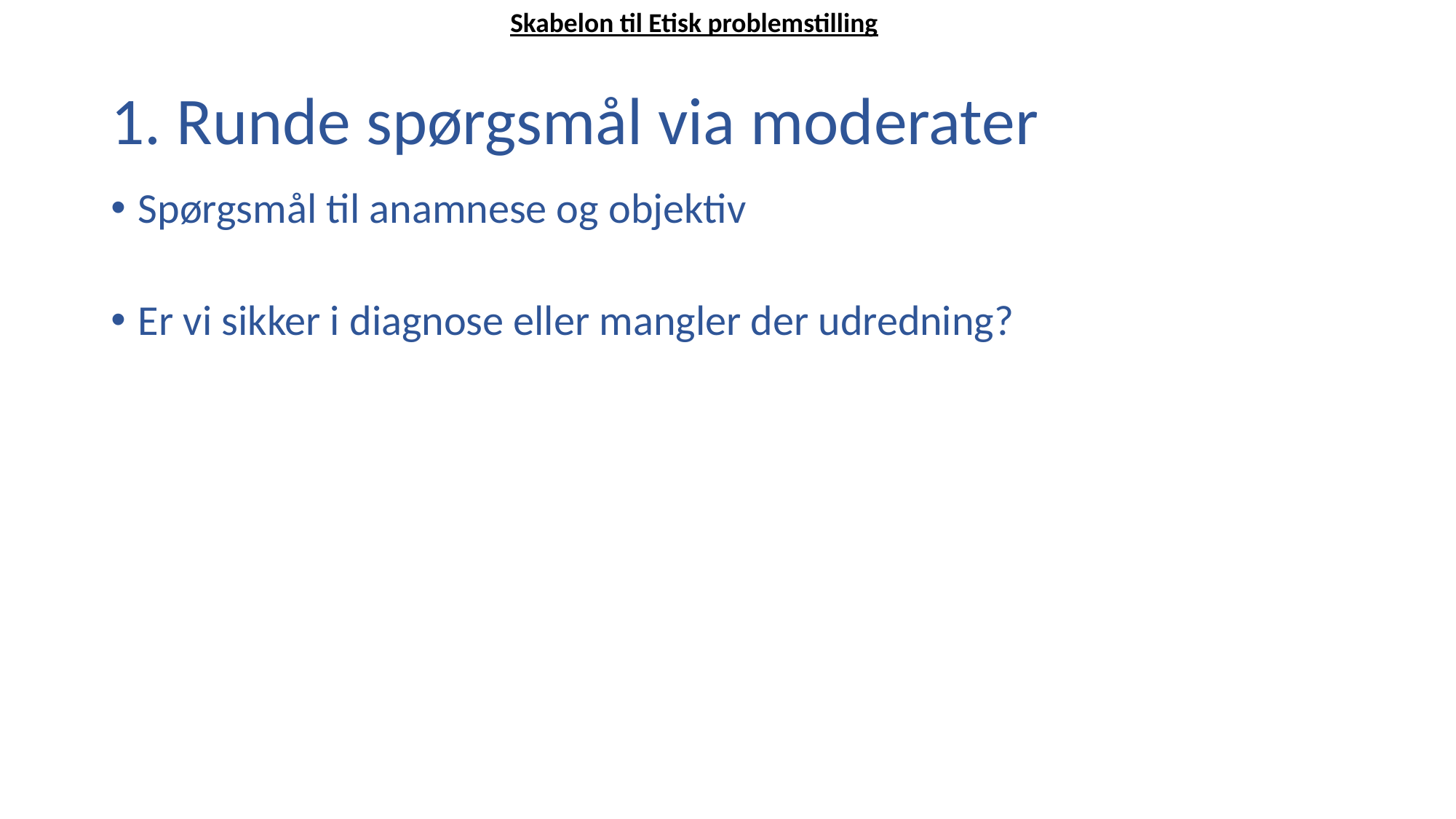

Skabelon til Etisk problemstilling
# 1. Runde spørgsmål via moderater
Spørgsmål til anamnese og objektiv
Er vi sikker i diagnose eller mangler der udredning?